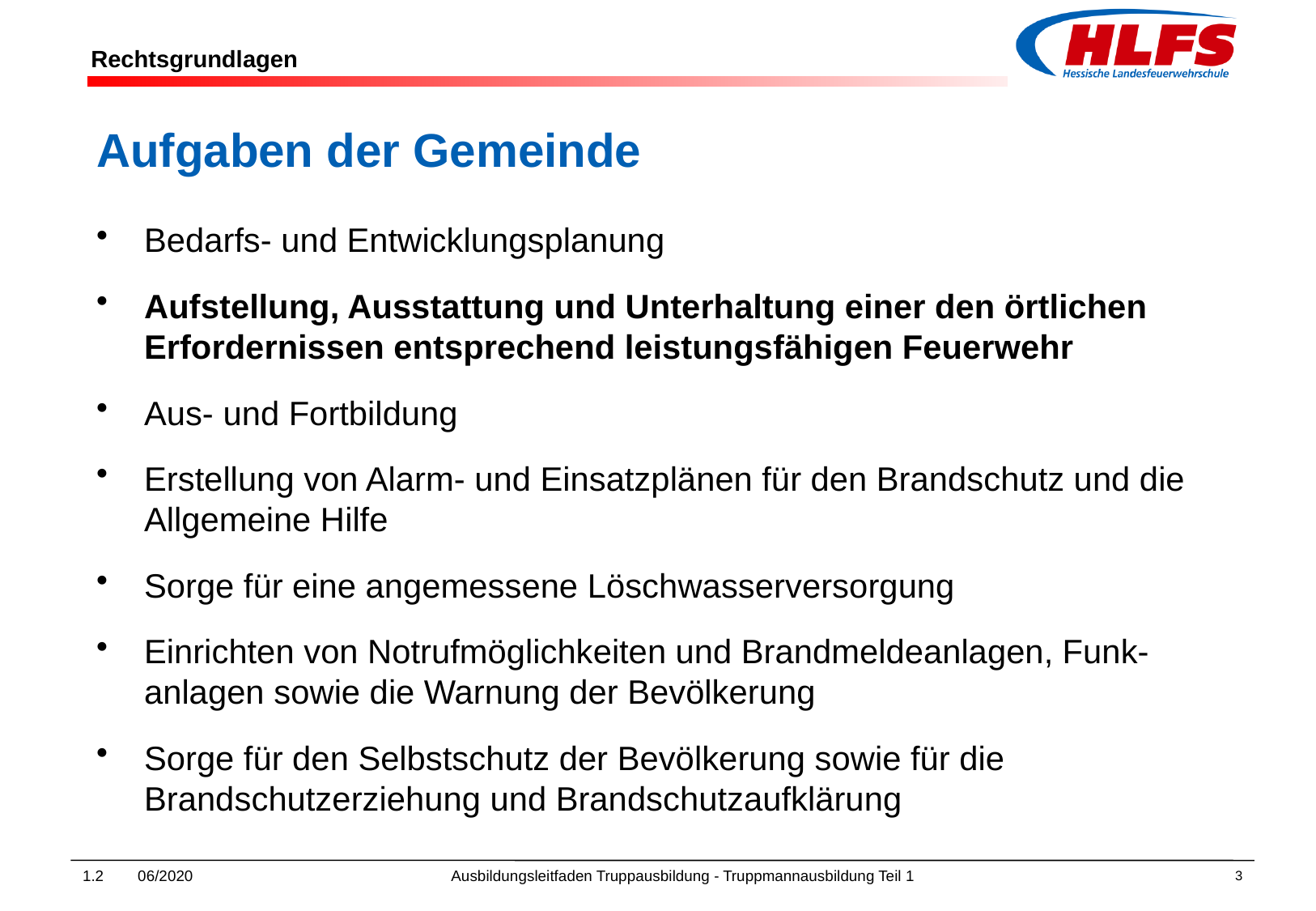

Aufgaben der Gemeinde
Bedarfs- und Entwicklungsplanung

Aufstellung, Ausstattung und Unterhaltung einer den örtlichen Erfordernissen entsprechend leistungsfähigen Feuerwehr

Aus- und Fortbildung

Erstellung von Alarm- und Einsatzplänen für den Brandschutz und die Allgemeine Hilfe

Sorge für eine angemessene Löschwasserversorgung

Einrichten von Notrufmöglichkeiten und Brandmeldeanlagen, Funk-anlagen sowie die Warnung der Bevölkerung

Sorge für den Selbstschutz der Bevölkerung sowie für die Brandschutzerziehung und Brandschutzaufklärung
1.2        06/2020                                                             Ausbildungsleitfaden Truppausbildung - Truppmannausbildung Teil 1
3